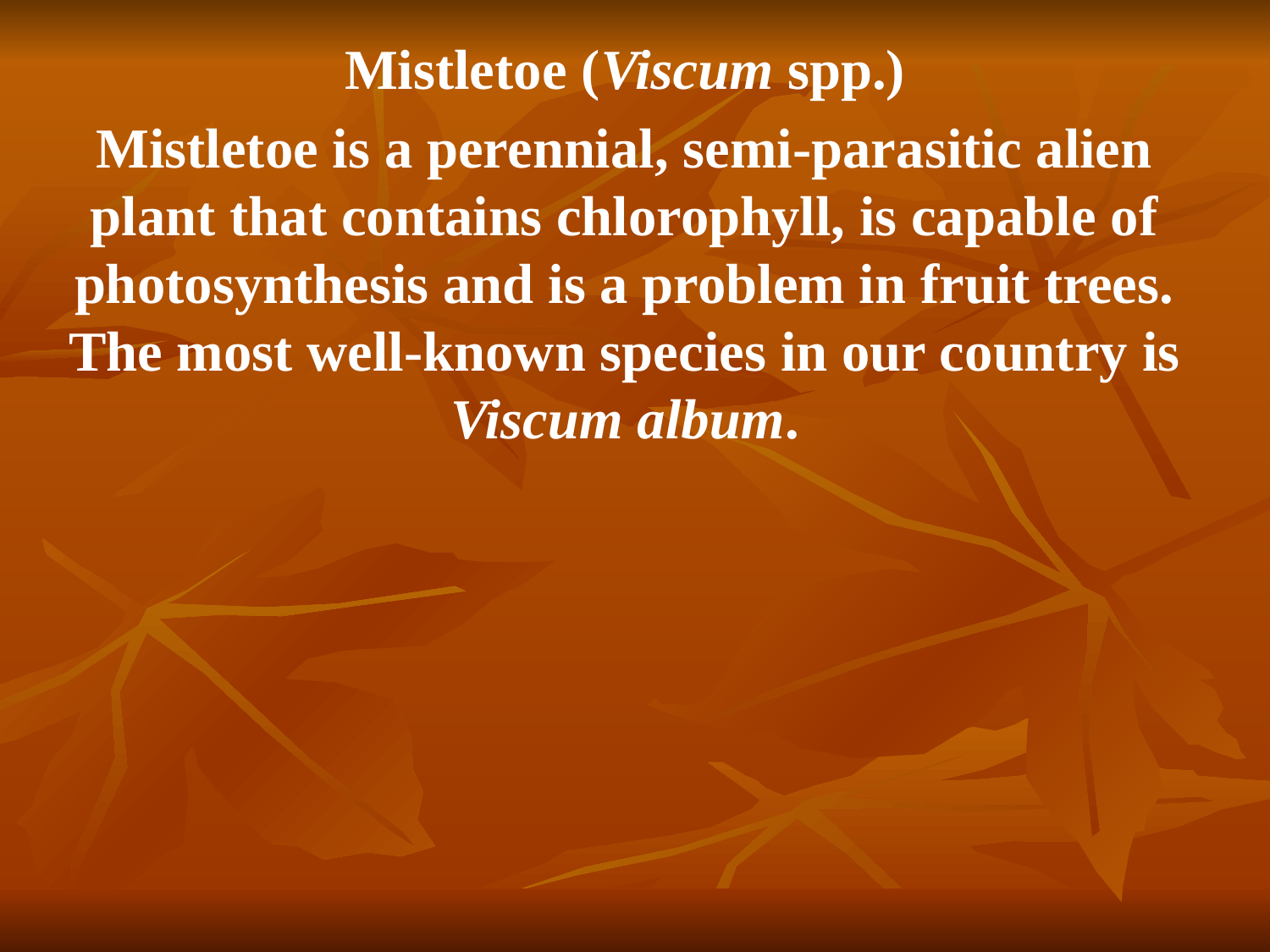

Mistletoe (Viscum spp.)
Mistletoe is a perennial, semi-parasitic alien plant that contains chlorophyll, is capable of photosynthesis and is a problem in fruit trees. The most well-known species in our country is Viscum album.